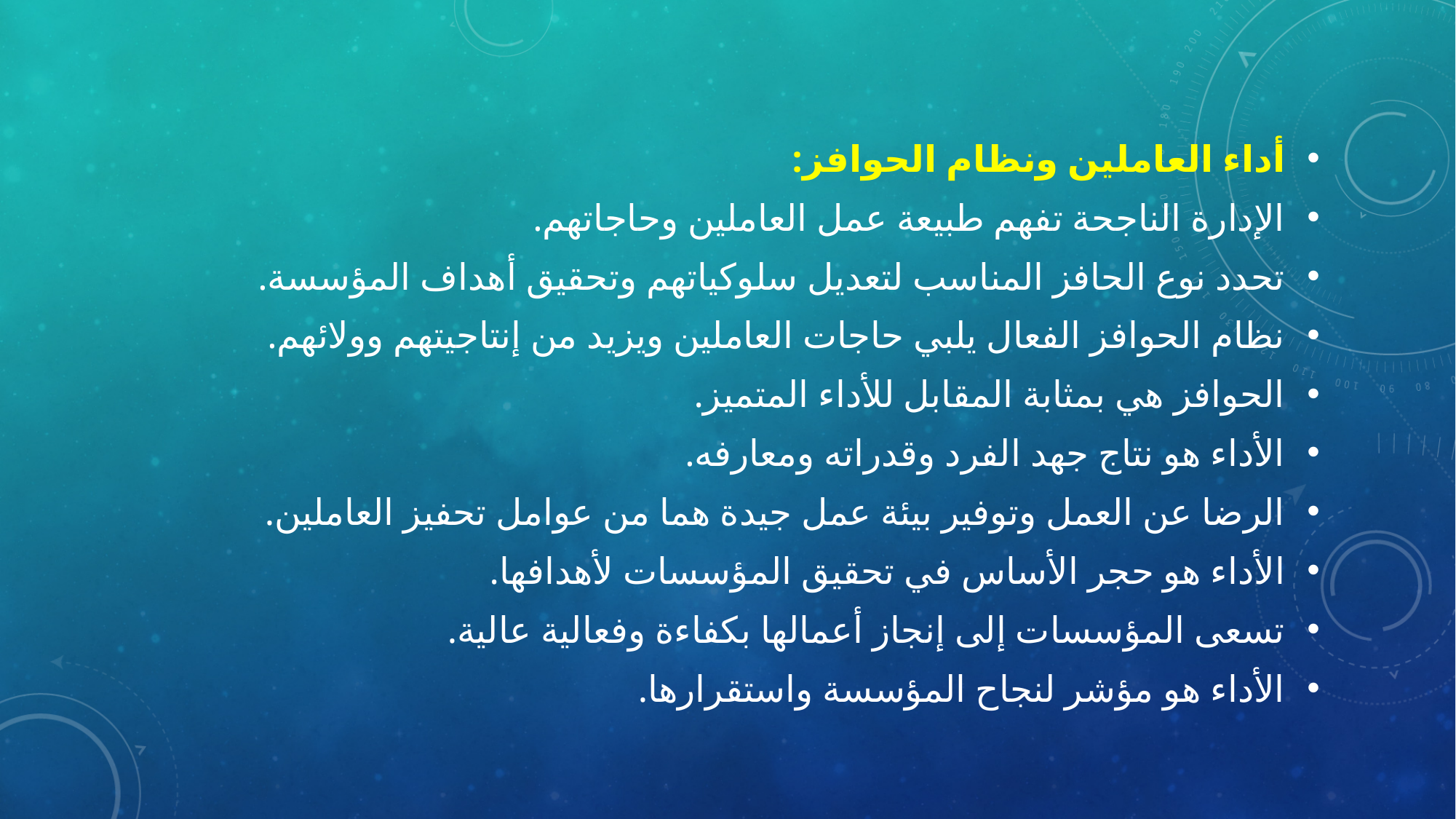

#
أداء العاملين ونظام الحوافز:
الإدارة الناجحة تفهم طبيعة عمل العاملين وحاجاتهم.
تحدد نوع الحافز المناسب لتعديل سلوكياتهم وتحقيق أهداف المؤسسة.
نظام الحوافز الفعال يلبي حاجات العاملين ويزيد من إنتاجيتهم وولائهم.
الحوافز هي بمثابة المقابل للأداء المتميز.
الأداء هو نتاج جهد الفرد وقدراته ومعارفه.
الرضا عن العمل وتوفير بيئة عمل جيدة هما من عوامل تحفيز العاملين.
الأداء هو حجر الأساس في تحقيق المؤسسات لأهدافها.
تسعى المؤسسات إلى إنجاز أعمالها بكفاءة وفعالية عالية.
الأداء هو مؤشر لنجاح المؤسسة واستقرارها.